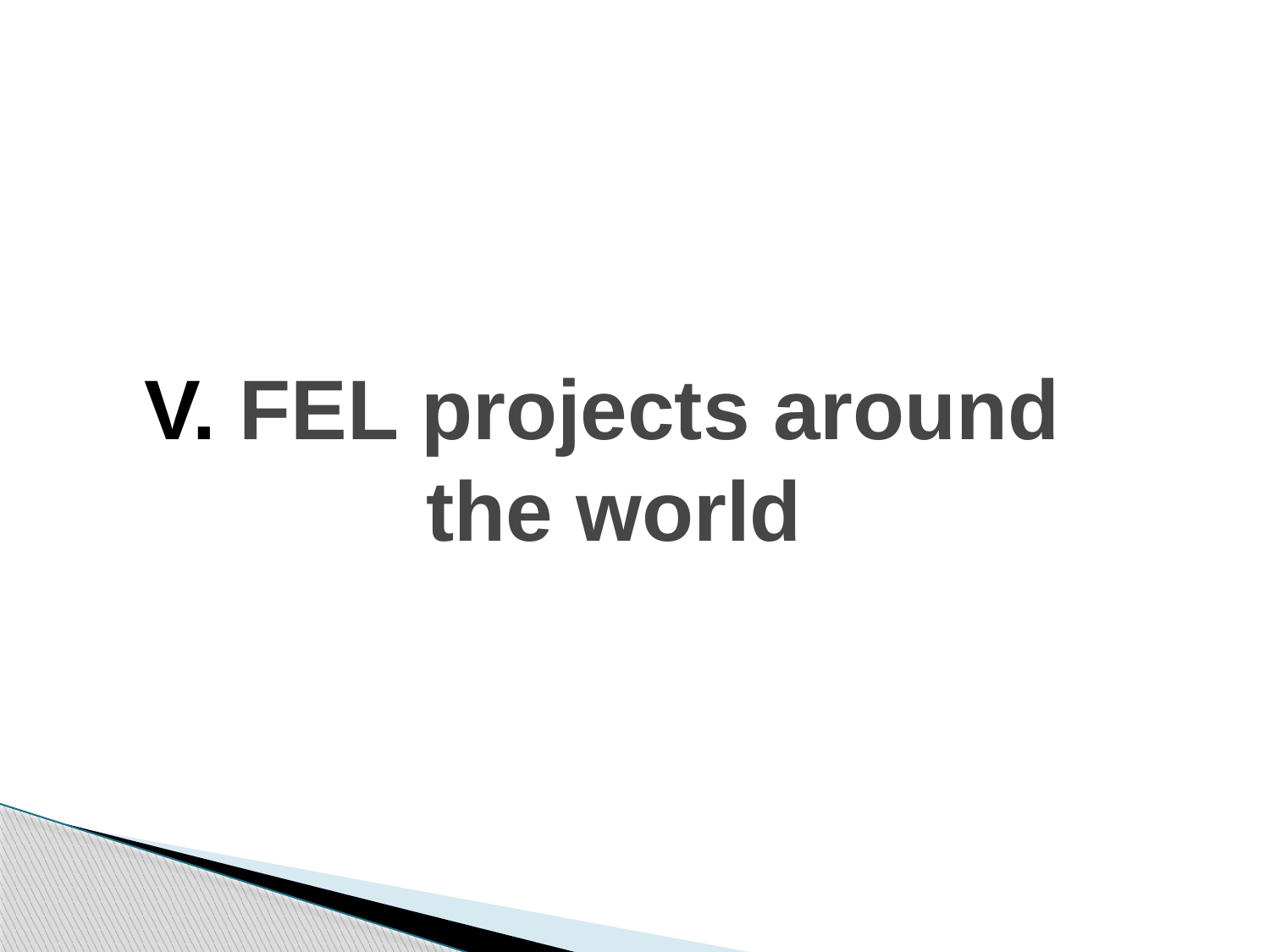

# V. FEL projects around the world